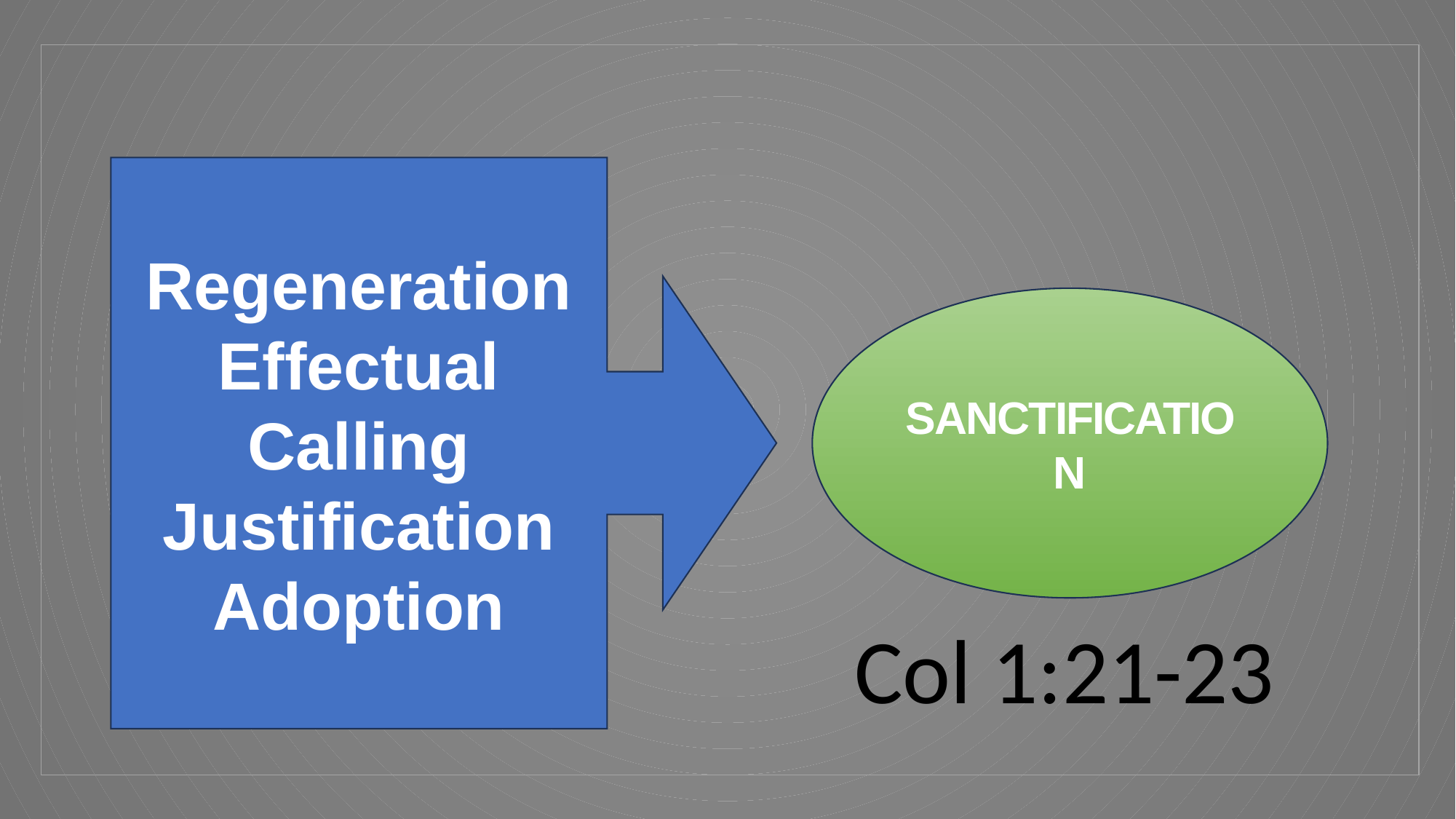

Regeneration
Effectual Calling
Justification
Adoption
SANCTIFICATION
Col 1:21-23